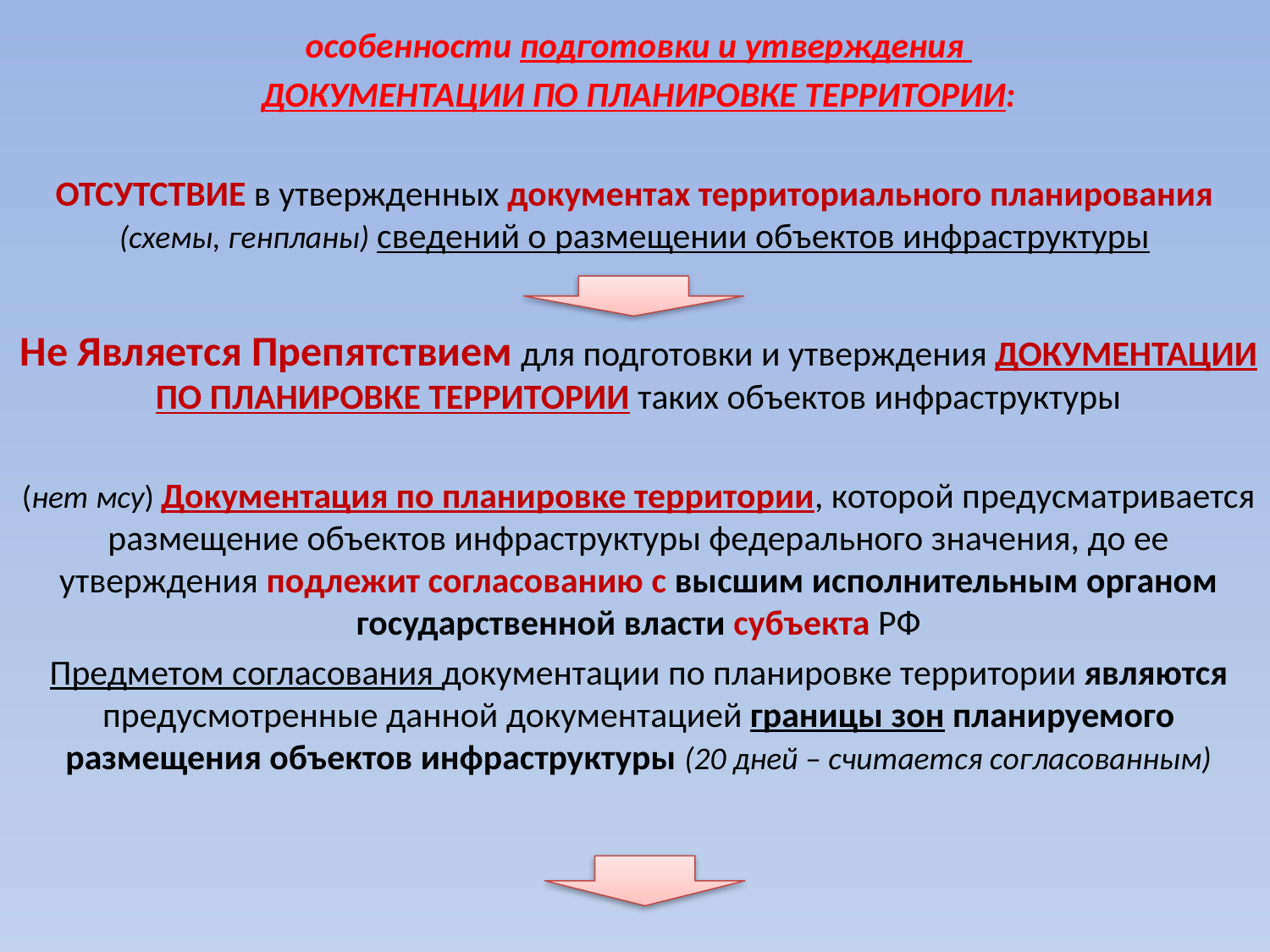

#
особенности подготовки и утверждения
ДОКУМЕНТАЦИИ ПО ПЛАНИРОВКЕ ТЕРРИТОРИИ:

ОТСУТСТВИЕ в утвержденных документах территориального планирования  (схемы, генпланы) сведений о размещении объектов инфраструктуры

Не Является Препятствием для подготовки и утверждения ДОКУМЕНТАЦИИ ПО ПЛАНИРОВКЕ ТЕРРИТОРИИ таких объектов инфраструктуры

(нет мсу) Документация по планировке территории, которой предусматривается размещение объектов инфраструктуры федерального значения, до ее утверждения подлежит согласованию с высшим исполнительным органом государственной власти субъекта РФ
Предметом согласования документации по планировке территории являются предусмотренные данной документацией границы зон планируемого размещения объектов инфраструктуры (20 дней – считается согласованным)